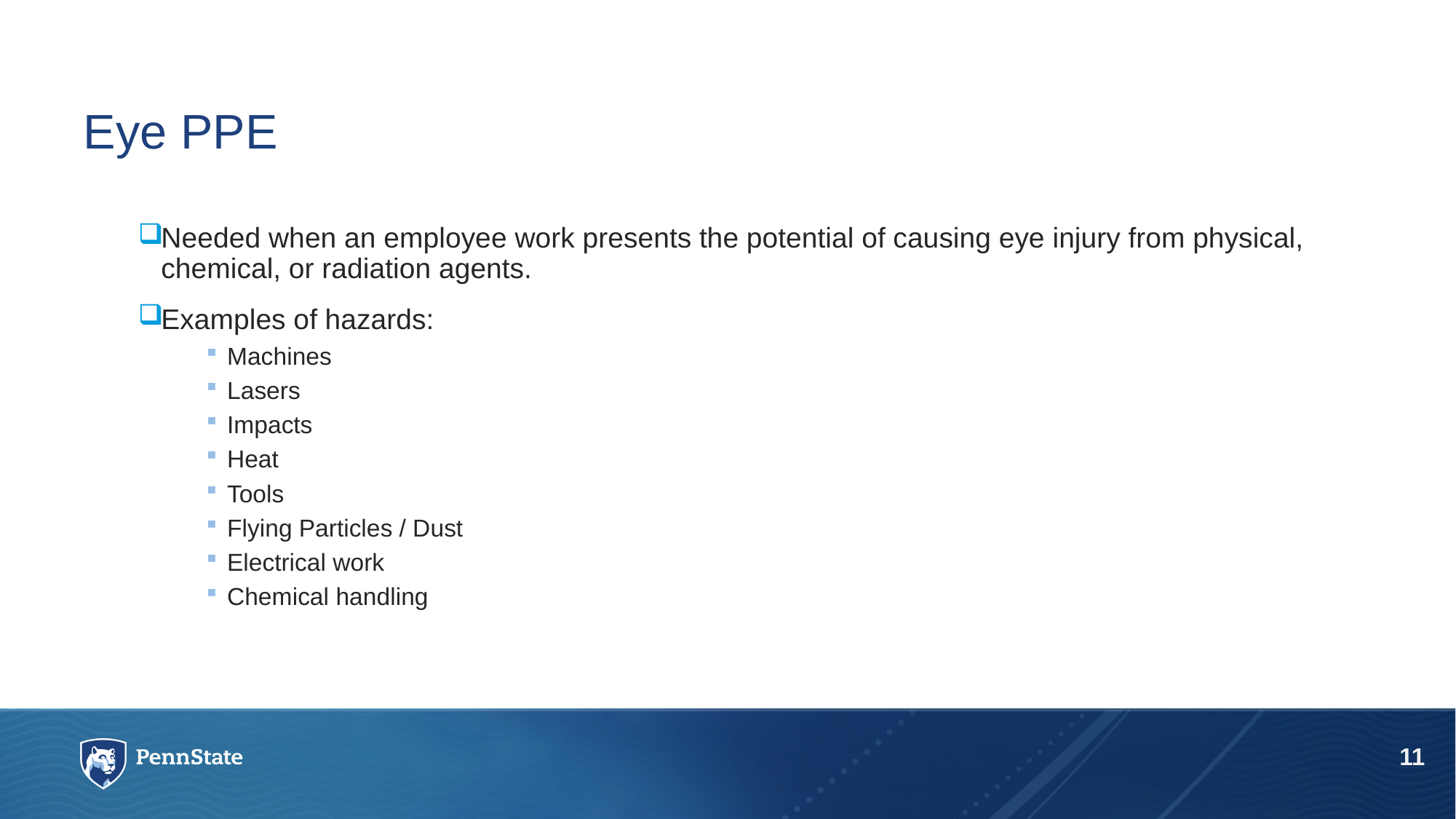

# Eye PPE
Needed when an employee work presents the potential of causing eye injury from physical, chemical, or radiation agents.
Examples of hazards:
Machines
Lasers
Impacts
Heat
Tools
Flying Particles / Dust
Electrical work
Chemical handling

11